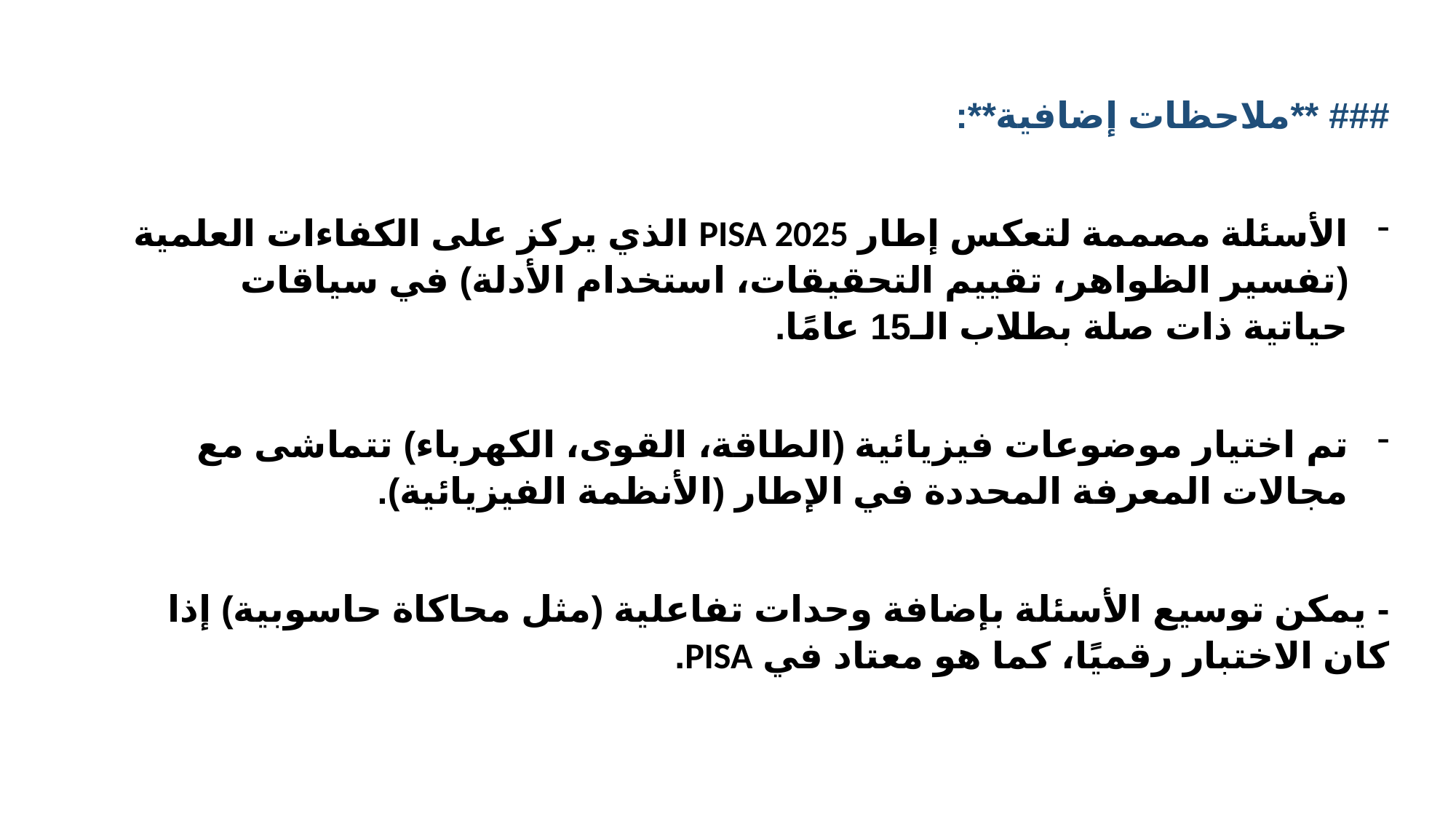

### **ملاحظات إضافية**:

الأسئلة مصممة لتعكس إطار PISA 2025 الذي يركز على الكفاءات العلمية (تفسير الظواهر، تقييم التحقيقات، استخدام الأدلة) في سياقات حياتية ذات صلة بطلاب الـ15 عامًا.

تم اختيار موضوعات فيزيائية (الطاقة، القوى، الكهرباء) تتماشى مع مجالات المعرفة المحددة في الإطار (الأنظمة الفيزيائية).

- يمكن توسيع الأسئلة بإضافة وحدات تفاعلية (مثل محاكاة حاسوبية) إذا كان الاختبار رقميًا، كما هو معتاد في PISA.